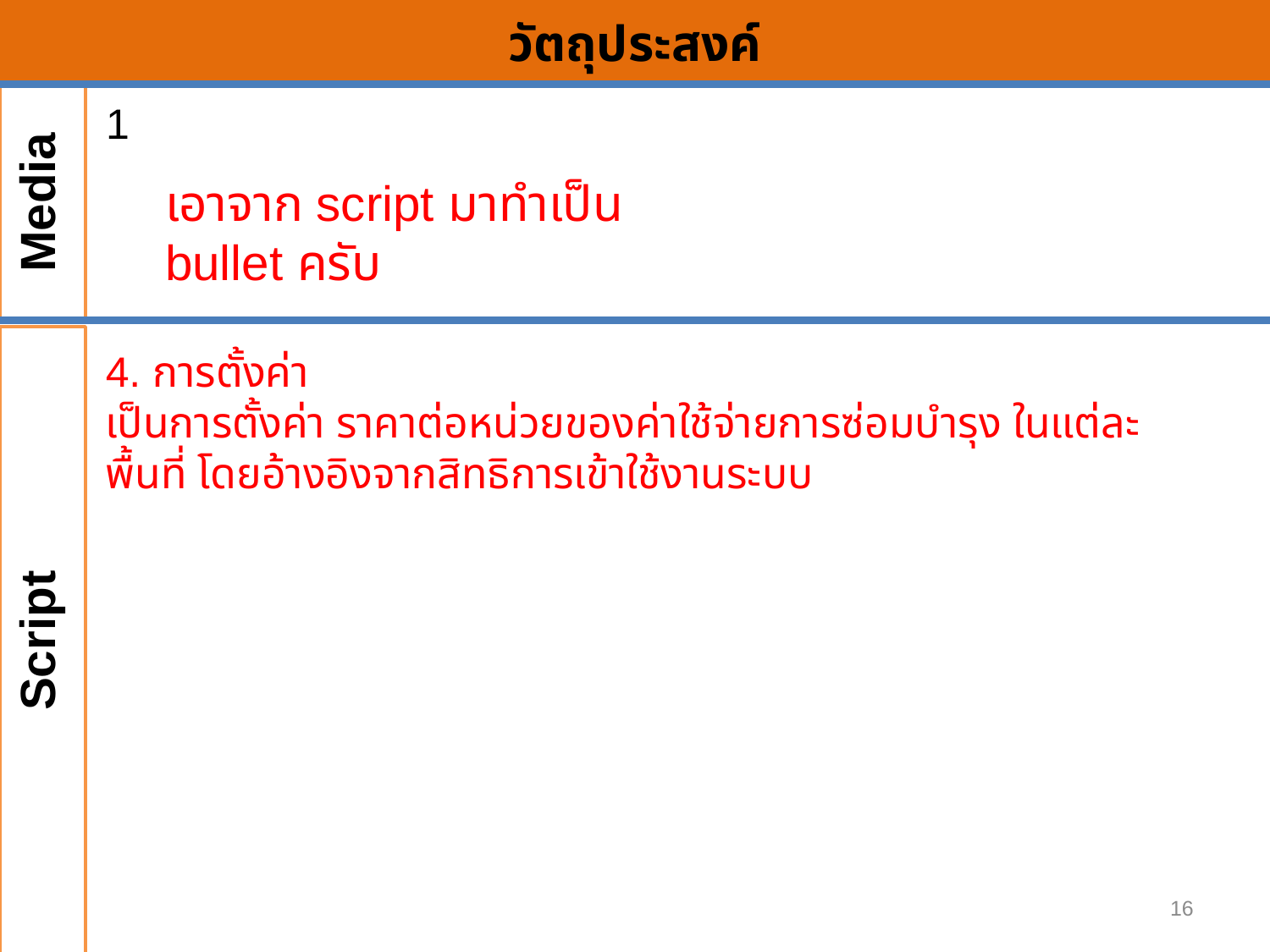

# วัตถุประสงค์
Media
1
เอาจาก script มาทำเป็น bullet ครับ
Script
4. การตั้งค่า
เป็นการตั้งค่า ราคาต่อหน่วยของค่าใช้จ่ายการซ่อมบำรุง ในแต่ละพื้นที่ โดยอ้างอิงจากสิทธิการเข้าใช้งานระบบ

16